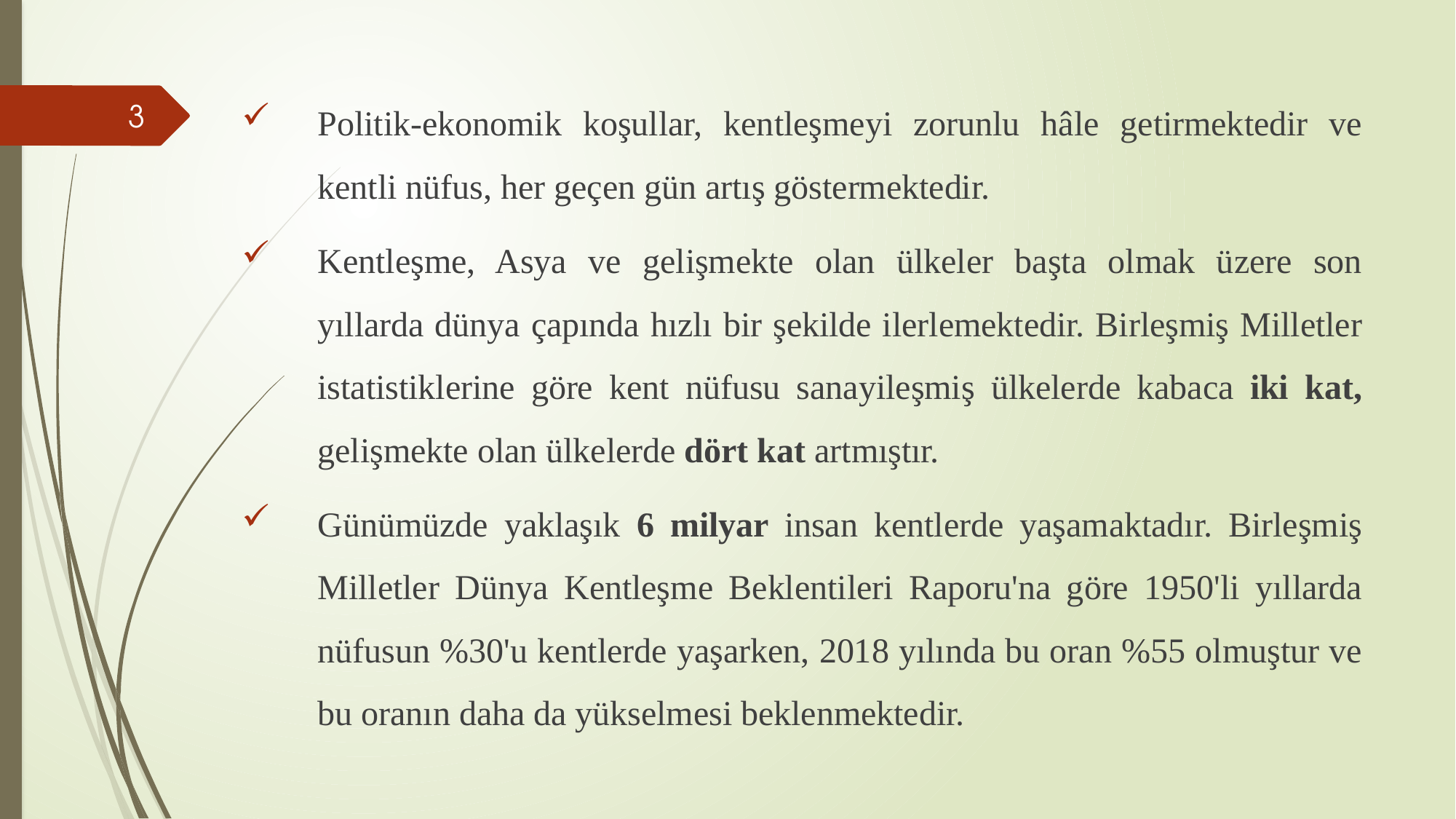

Politik-ekonomik koşullar, kentleşmeyi zorunlu hâle getirmektedir ve kentli nüfus, her geçen gün artış göstermektedir.
Kentleşme, Asya ve gelişmekte olan ülkeler başta olmak üzere son yıllarda dünya çapında hızlı bir şekilde ilerlemektedir. Birleşmiş Milletler istatistiklerine göre kent nüfusu sanayileşmiş ülkelerde kabaca iki kat, gelişmekte olan ülkelerde dört kat artmıştır.
Günümüzde yaklaşık 6 milyar insan kentlerde yaşamaktadır. Birleşmiş Milletler Dünya Kentleşme Beklentileri Raporu'na göre 1950'li yıllarda nüfusun %30'u kentlerde yaşarken, 2018 yılında bu oran %55 olmuştur ve bu oranın daha da yükselmesi beklenmektedir.
#
3